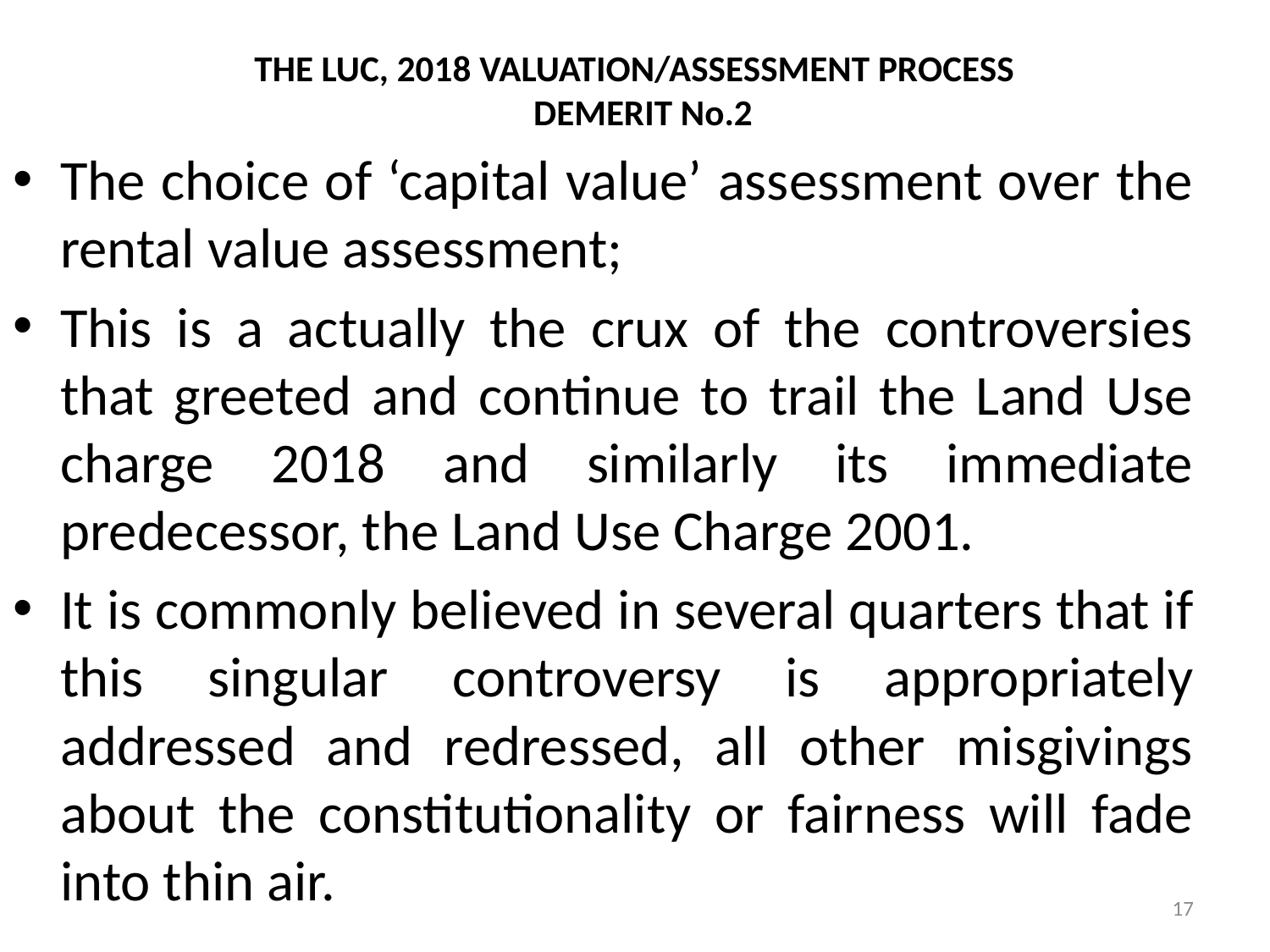

# THE LUC, 2018 VALUATION/ASSESSMENT PROCESS DEMERIT No.2
The choice of ‘capital value’ assessment over the rental value assessment;
This is a actually the crux of the controversies that greeted and continue to trail the Land Use charge 2018 and similarly its immediate predecessor, the Land Use Charge 2001.
It is commonly believed in several quarters that if this singular controversy is appropriately addressed and redressed, all other misgivings about the constitutionality or fairness will fade into thin air.

17